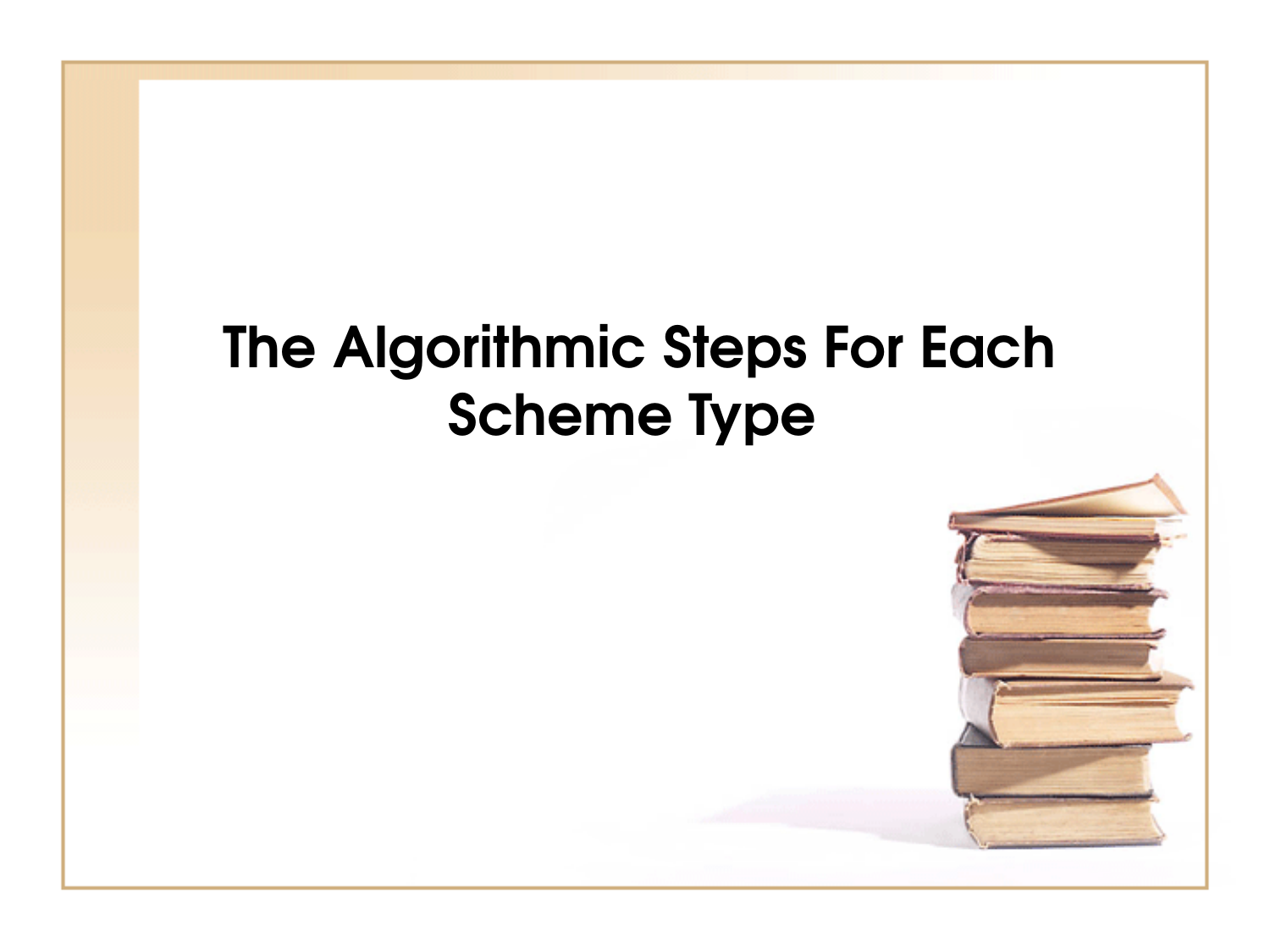

# The Algorithmic Steps For Each Scheme Type